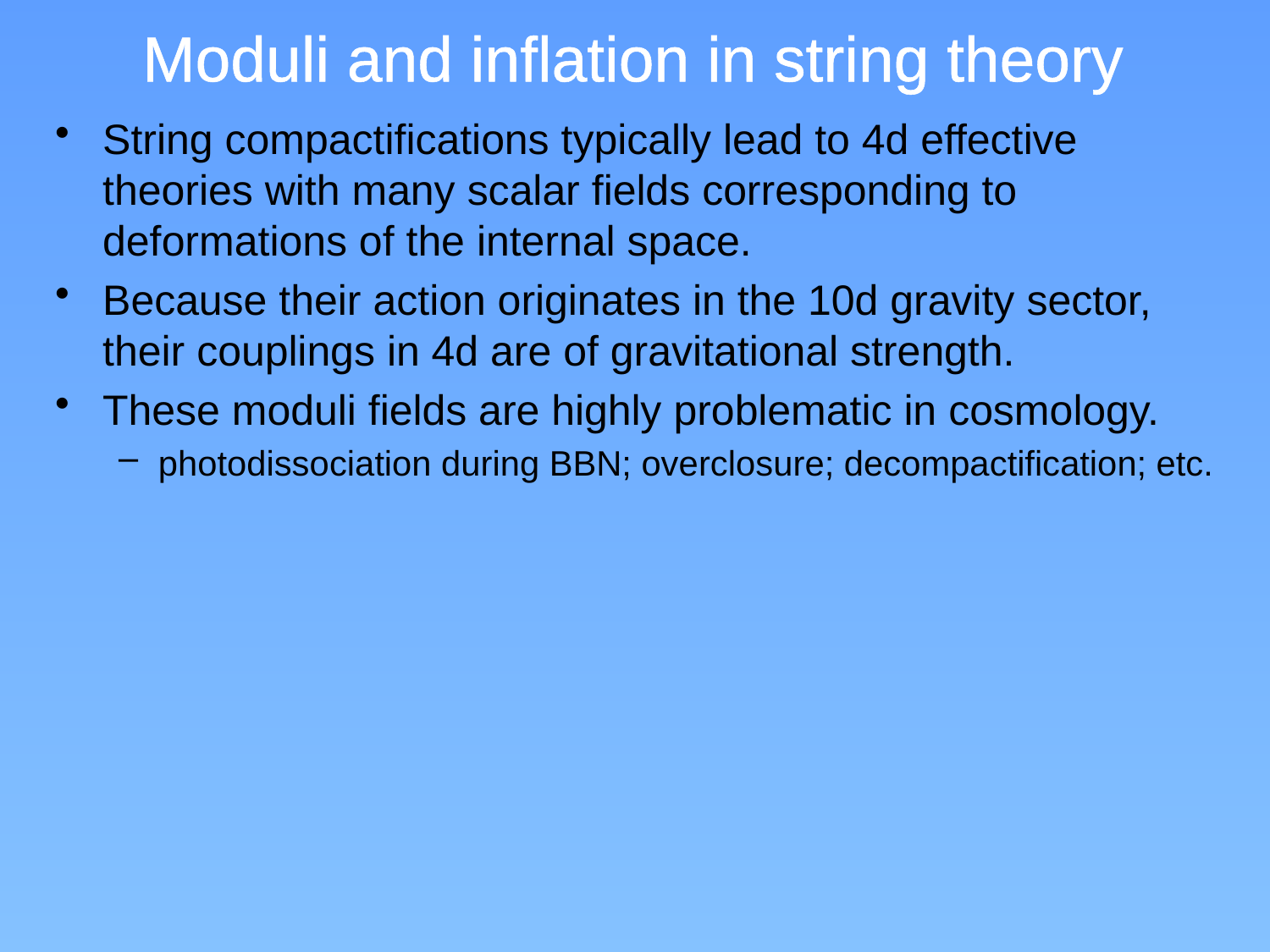

# Moduli and inflation in string theory
String compactifications typically lead to 4d effective theories with many scalar fields corresponding to deformations of the internal space.
Because their action originates in the 10d gravity sector, their couplings in 4d are of gravitational strength.
These moduli fields are highly problematic in cosmology.
photodissociation during BBN; overclosure; decompactification; etc.